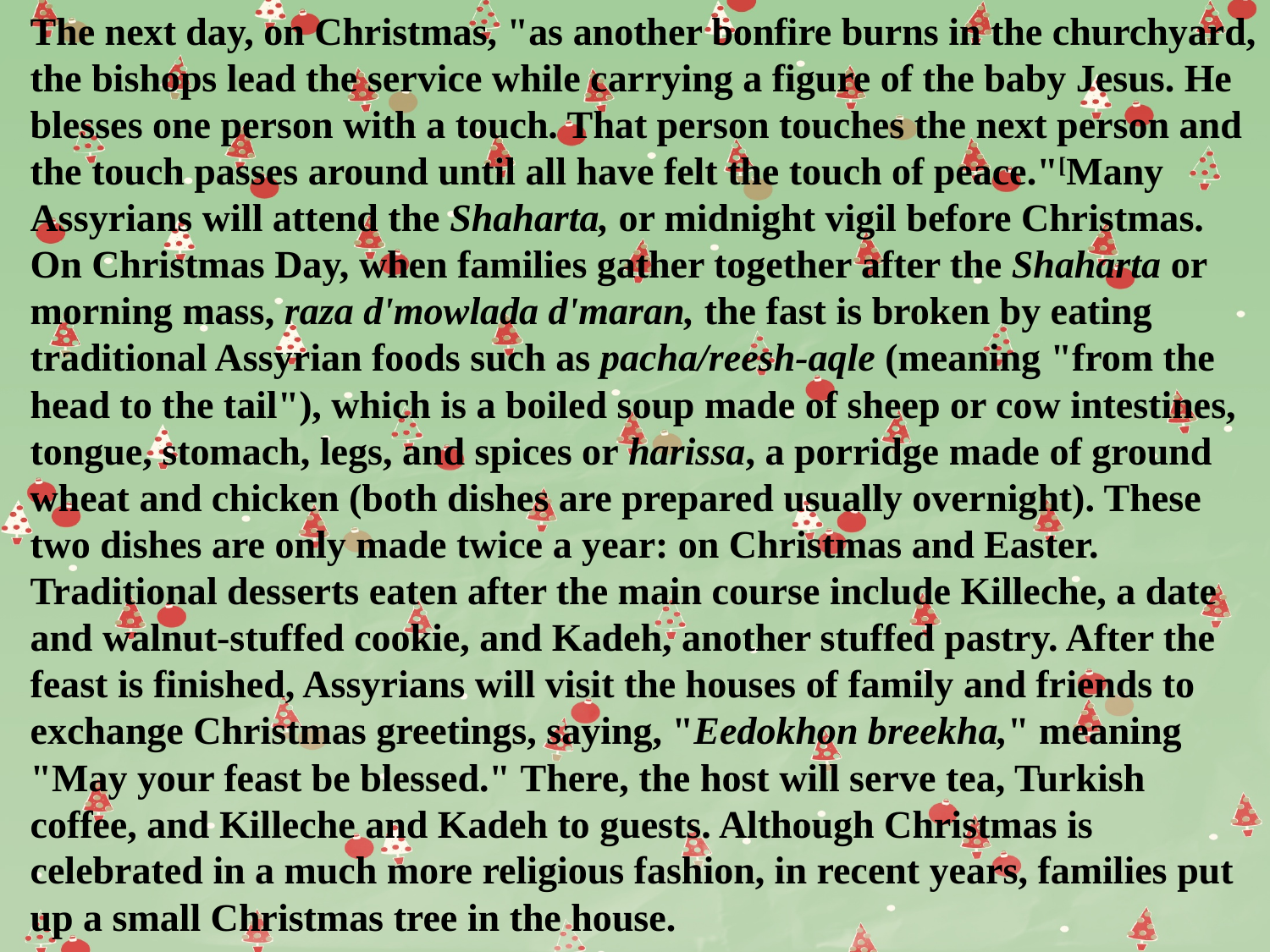

The next day, on Christmas, "as another bonfire burns in the churchyard, the bishops lead the service while carrying a figure of the baby Jesus. He blesses one person with a touch. That person touches the next person and the touch passes around until all have felt the touch of peace."[Many Assyrians will attend the Shaharta, or midnight vigil before Christmas. On Christmas Day, when families gather together after the Shaharta or morning mass, raza d'mowlada d'maran, the fast is broken by eating traditional Assyrian foods such as pacha/reesh-aqle (meaning "from the head to the tail"), which is a boiled soup made of sheep or cow intestines, tongue, stomach, legs, and spices or harissa, a porridge made of ground wheat and chicken (both dishes are prepared usually overnight). These two dishes are only made twice a year: on Christmas and Easter. Traditional desserts eaten after the main course include Killeche, a date and walnut-stuffed cookie, and Kadeh, another stuffed pastry. After the feast is finished, Assyrians will visit the houses of family and friends to exchange Christmas greetings, saying, "Eedokhon breekha," meaning "May your feast be blessed." There, the host will serve tea, Turkish coffee, and Killeche and Kadeh to guests. Although Christmas is celebrated in a much more religious fashion, in recent years, families put up a small Christmas tree in the house.